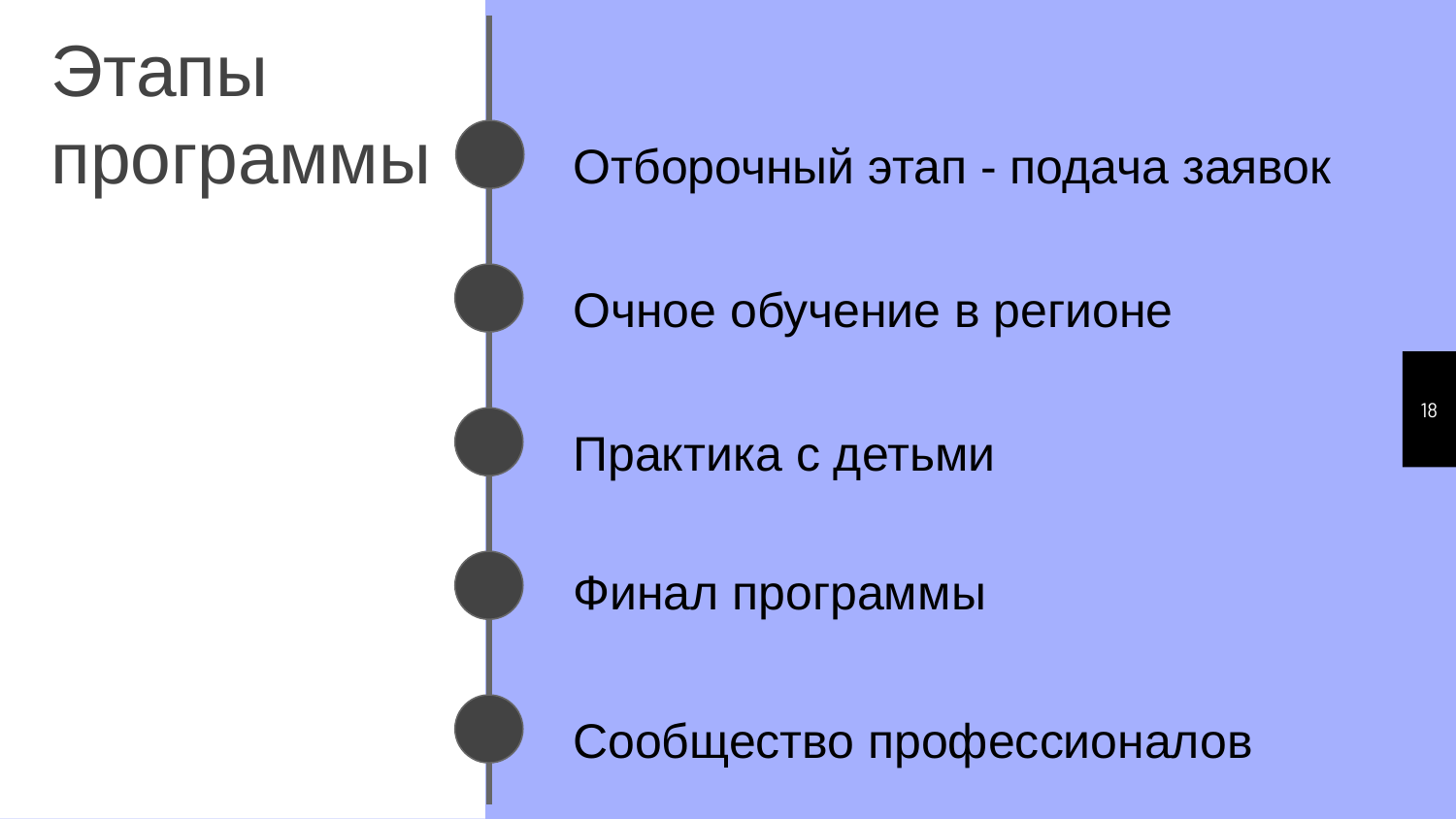

Этапы
программы

Отборочный этап - подача заявок

Очное обучение в регионе
18

Практика с детьми
Финал программы

Сообщество профессионалов